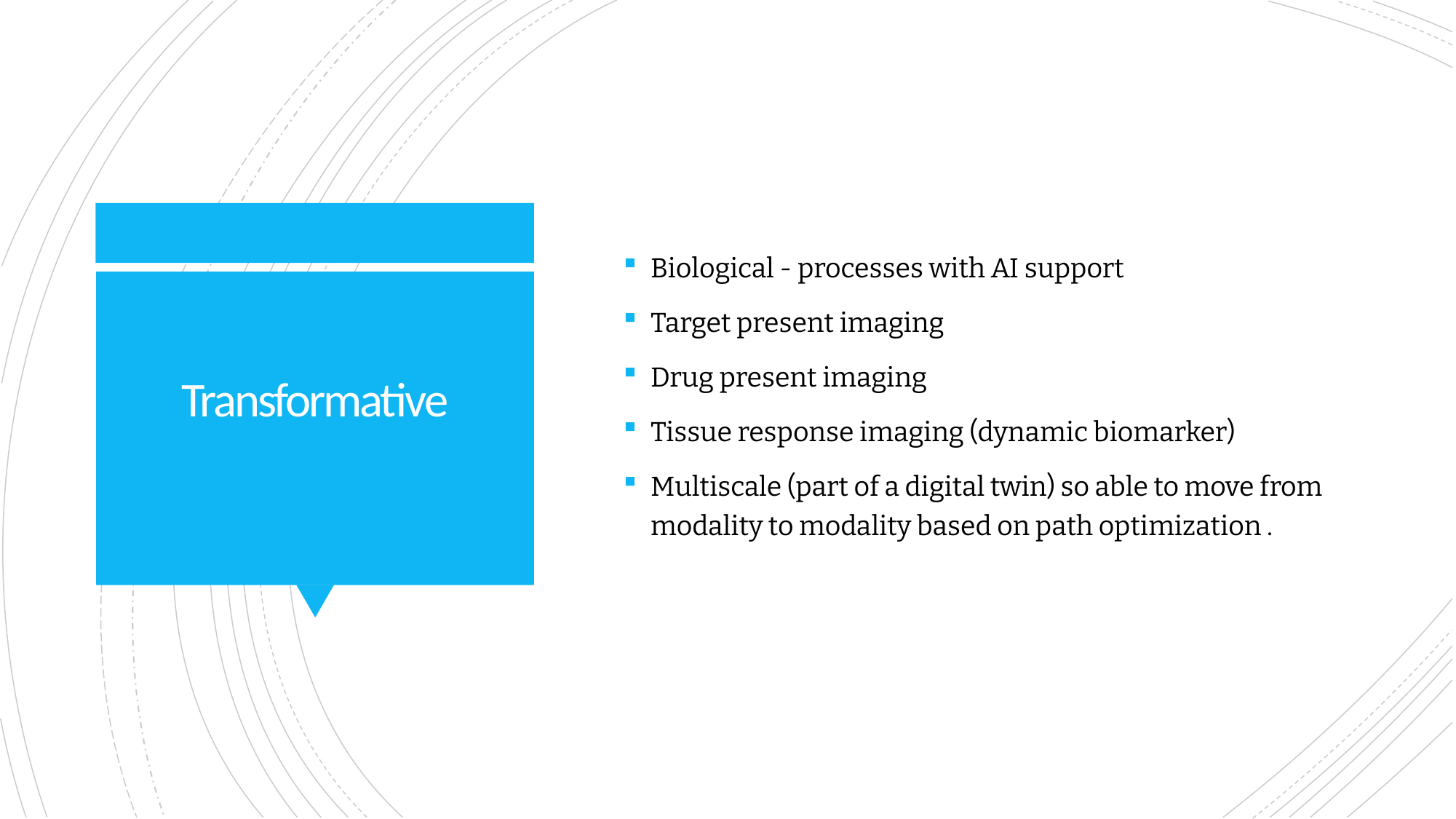

Biological - processes with AI support
Target present imaging
Drug present imaging
Tissue response imaging (dynamic biomarker)
Multiscale (part of a digital twin) so able to move from modality to modality based on path optimization .
# Transformative